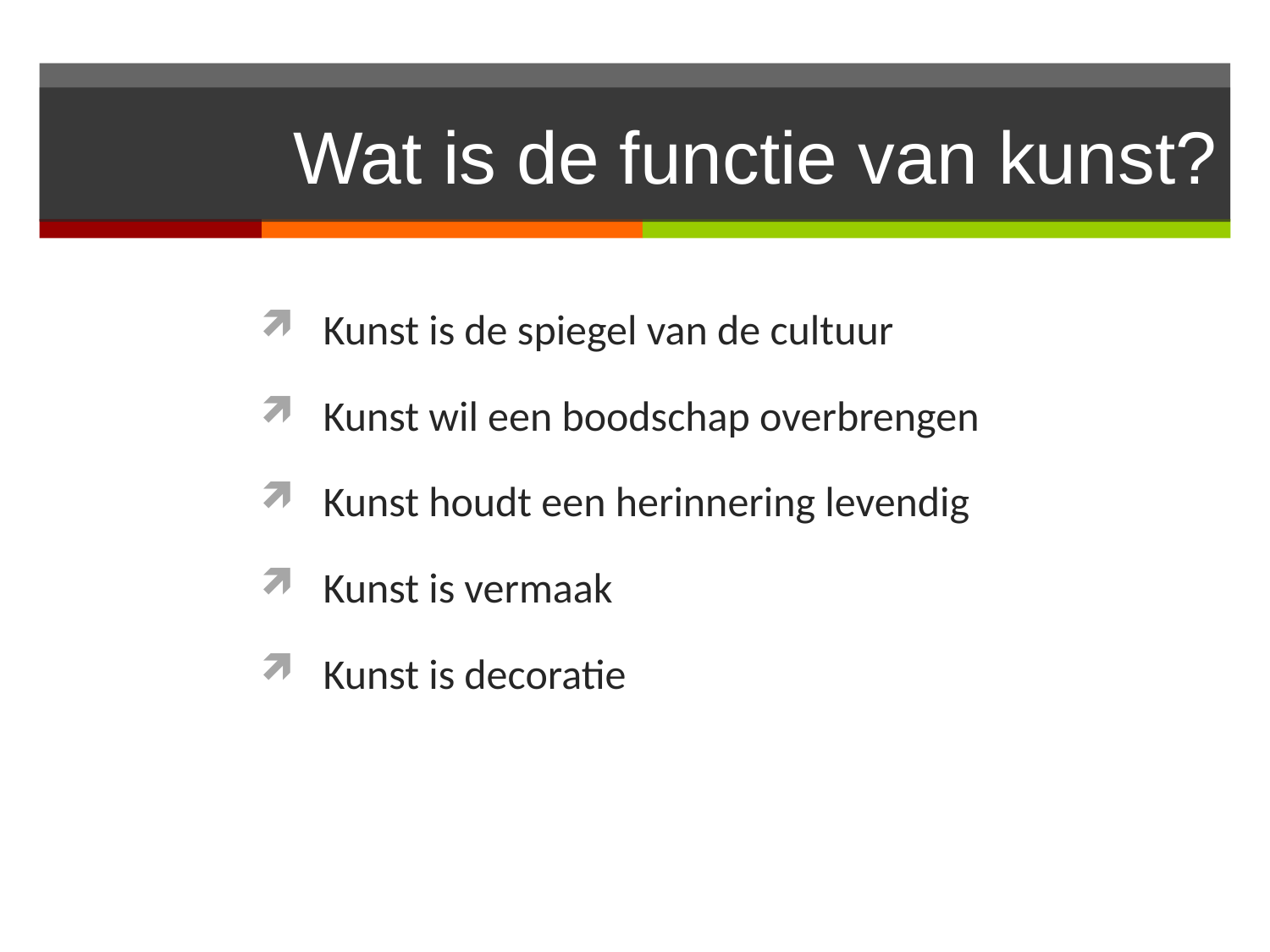

# Wat is de functie van kunst?
Kunst is de spiegel van de cultuur
Kunst wil een boodschap overbrengen
Kunst houdt een herinnering levendig
Kunst is vermaak
Kunst is decoratie